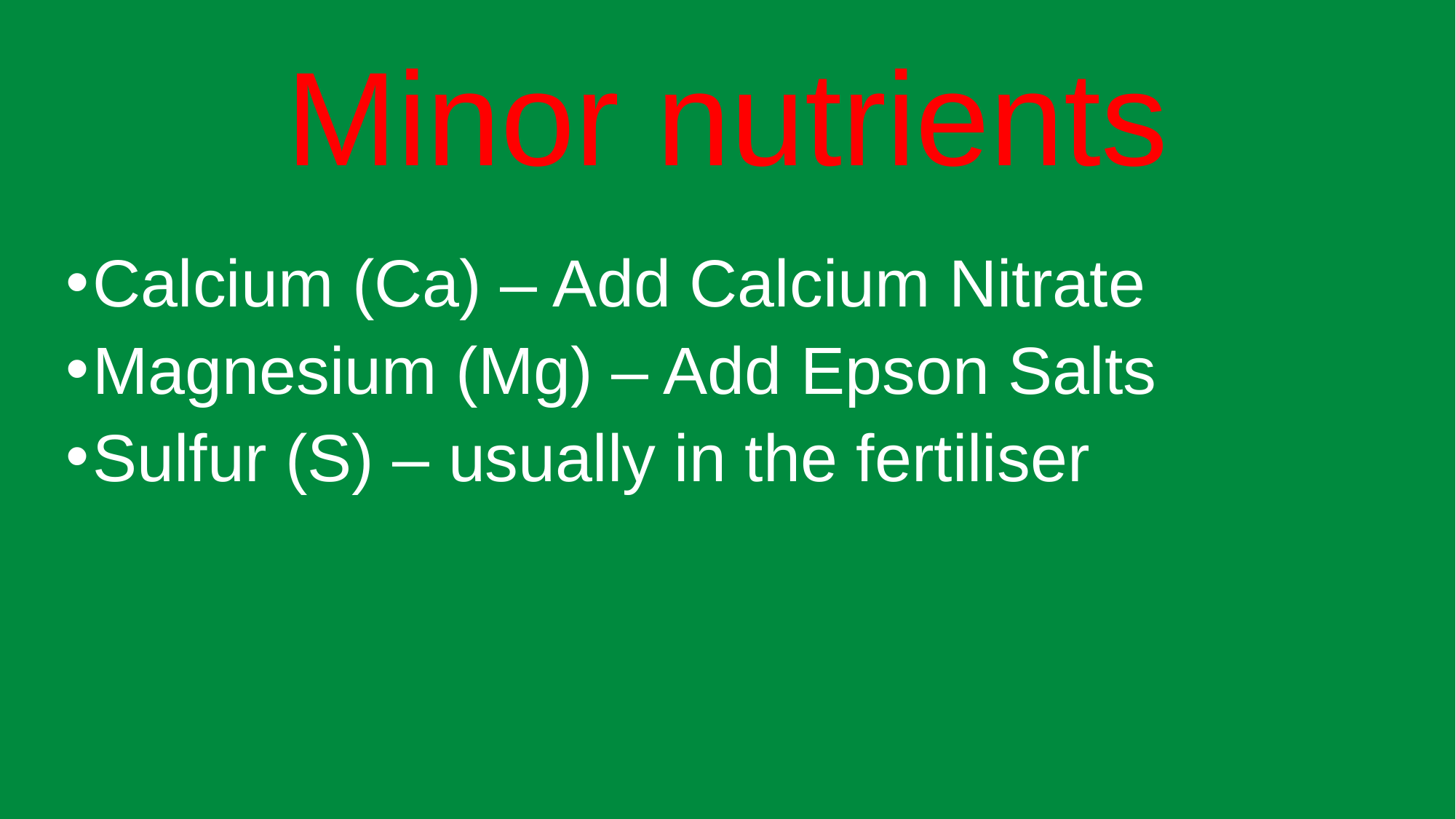

# Minor nutrients
Calcium (Ca) – Add Calcium Nitrate
Magnesium (Mg) – Add Epson Salts
Sulfur (S) – usually in the fertiliser